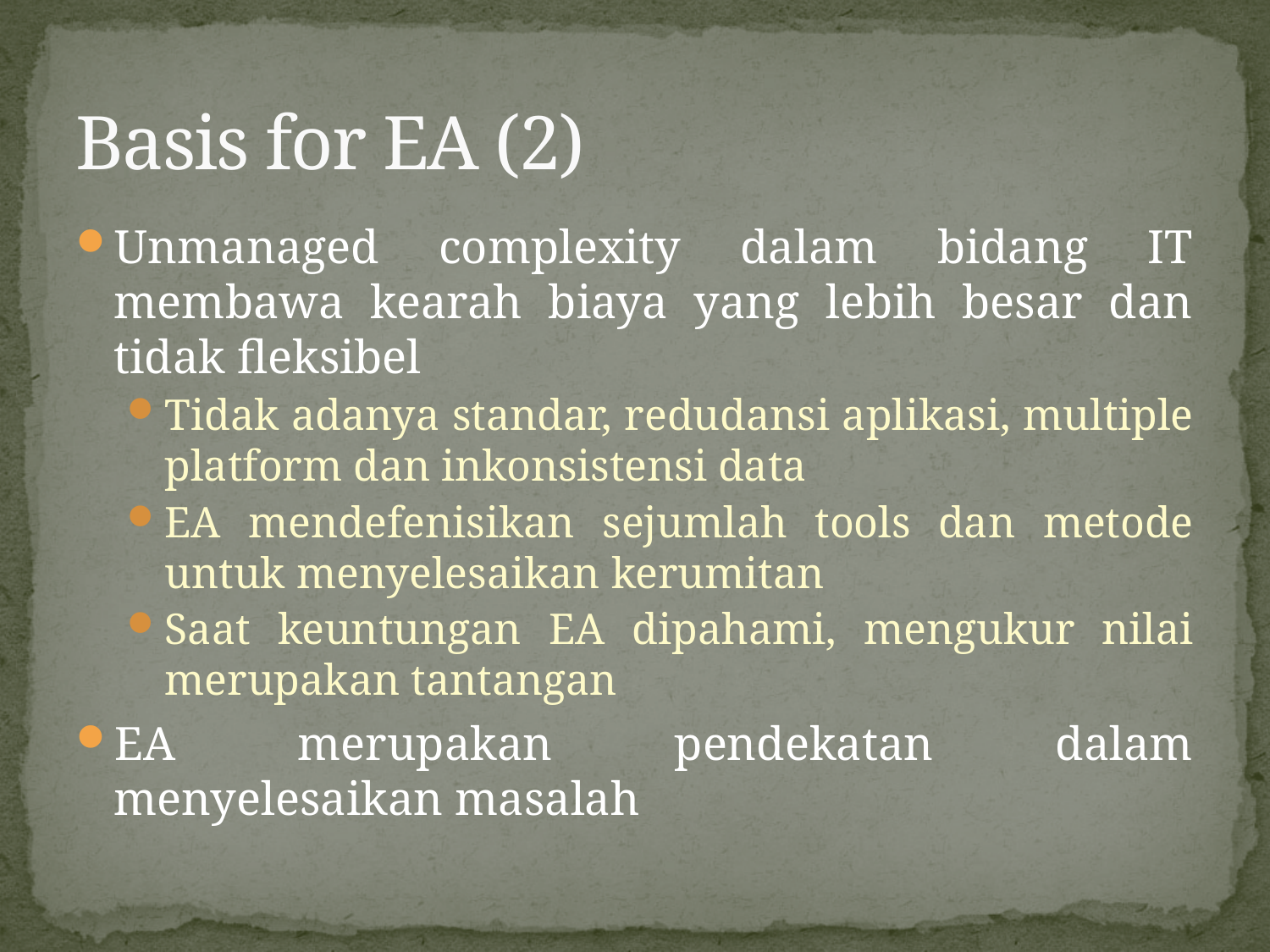

# Basis for EA (2)
Unmanaged complexity dalam bidang IT membawa kearah biaya yang lebih besar dan tidak fleksibel
Tidak adanya standar, redudansi aplikasi, multiple platform dan inkonsistensi data
EA mendefenisikan sejumlah tools dan metode untuk menyelesaikan kerumitan
Saat keuntungan EA dipahami, mengukur nilai merupakan tantangan
EA merupakan pendekatan dalam menyelesaikan masalah